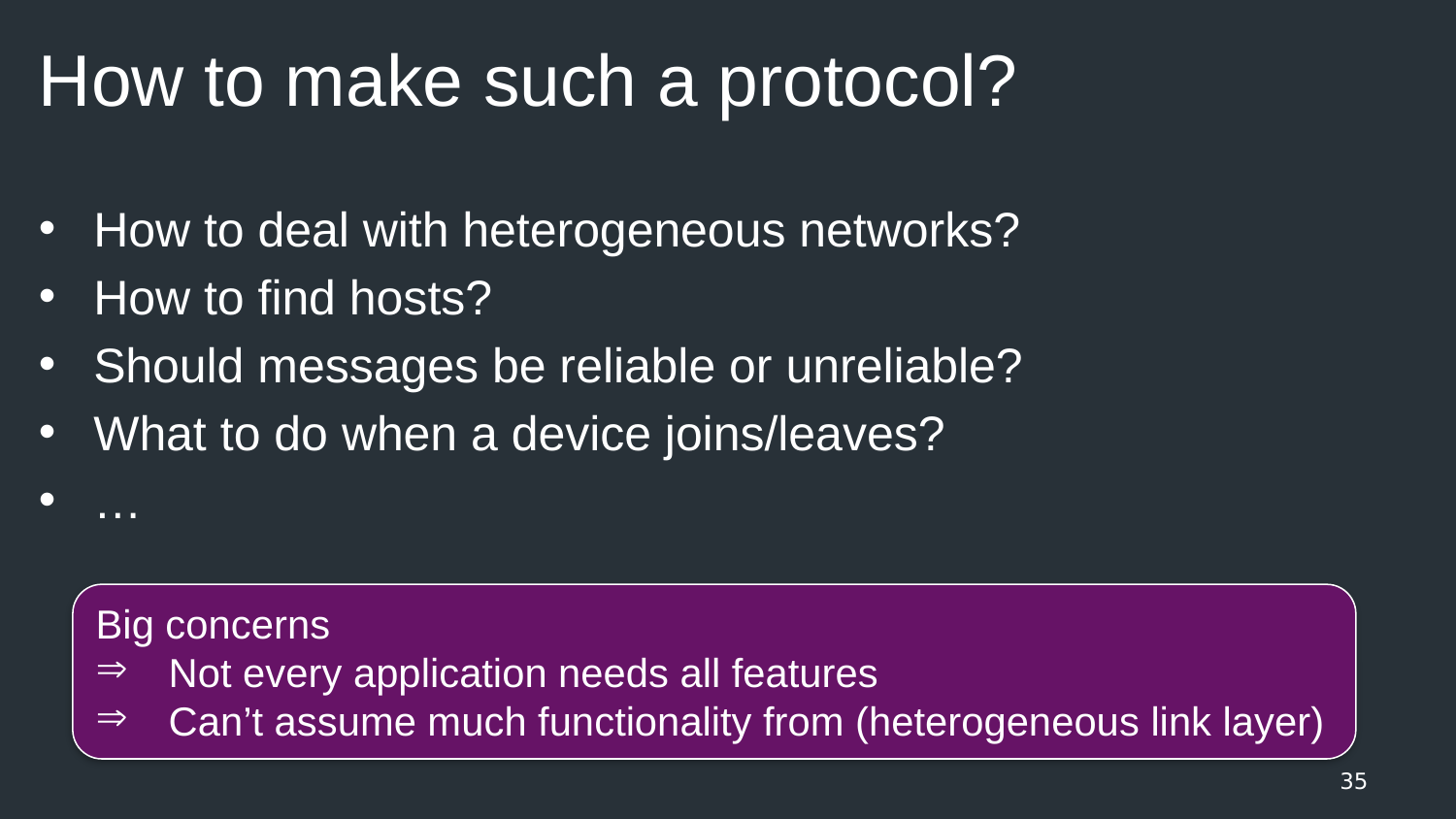

# How to make such a protocol?
How to deal with heterogeneous networks?
How to find hosts?
Should messages be reliable or unreliable?
What to do when a device joins/leaves?
…

Big concerns
Not every application needs all features
Can’t assume much functionality from (heterogeneous link layer)
35